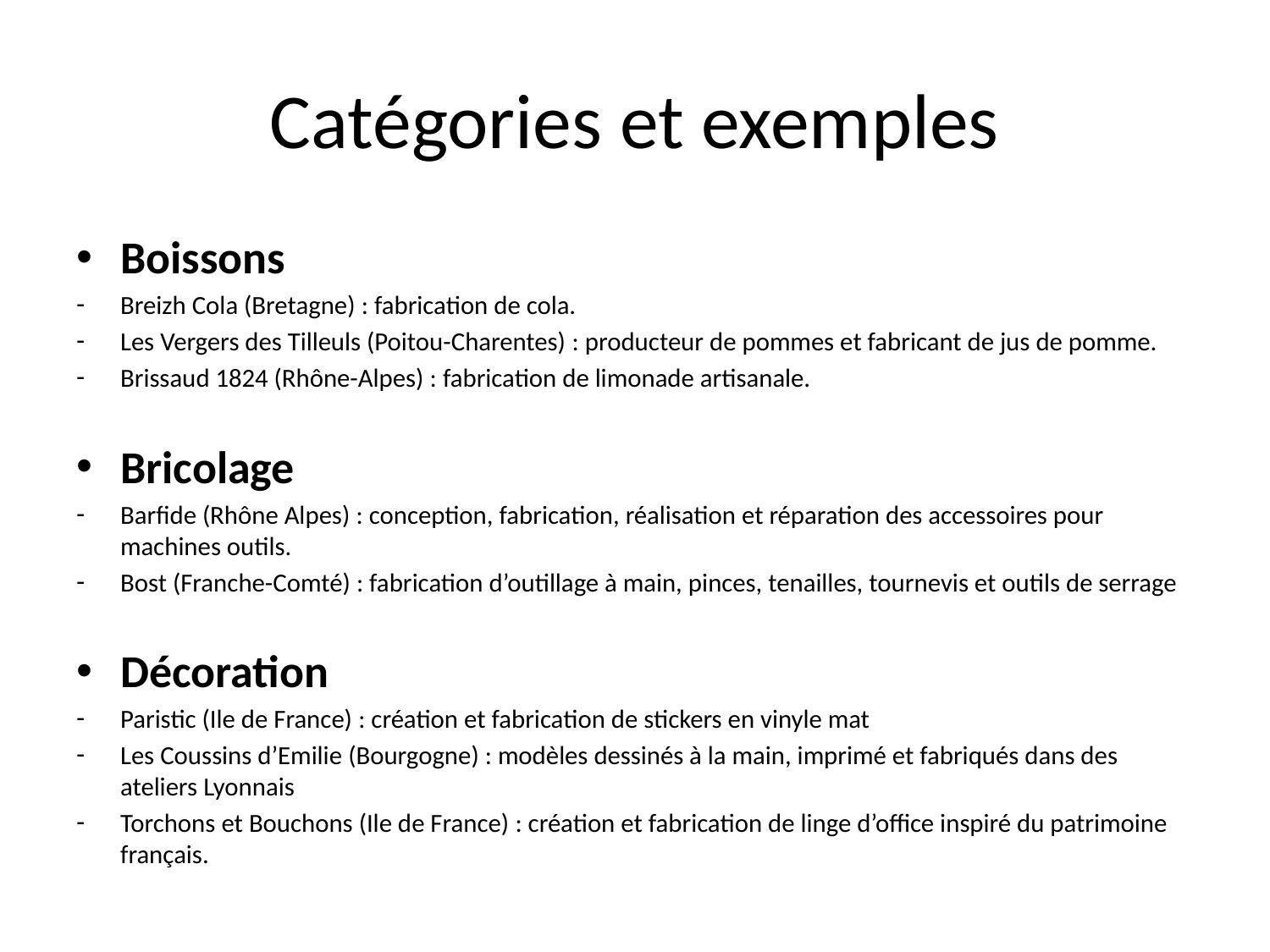

# Catégories et exemples
Boissons
Breizh Cola (Bretagne) : fabrication de cola.
Les Vergers des Tilleuls (Poitou-Charentes) : producteur de pommes et fabricant de jus de pomme.
Brissaud 1824 (Rhône-Alpes) : fabrication de limonade artisanale.

Bricolage
Barfide (Rhône Alpes) : conception, fabrication, réalisation et réparation des accessoires pour machines outils.
Bost (Franche-Comté) : fabrication d’outillage à main, pinces, tenailles, tournevis et outils de serrage

Décoration
Paristic (Ile de France) : création et fabrication de stickers en vinyle mat
Les Coussins d’Emilie (Bourgogne) : modèles dessinés à la main, imprimé et fabriqués dans des ateliers Lyonnais
Torchons et Bouchons (Ile de France) : création et fabrication de linge d’office inspiré du patrimoine français.